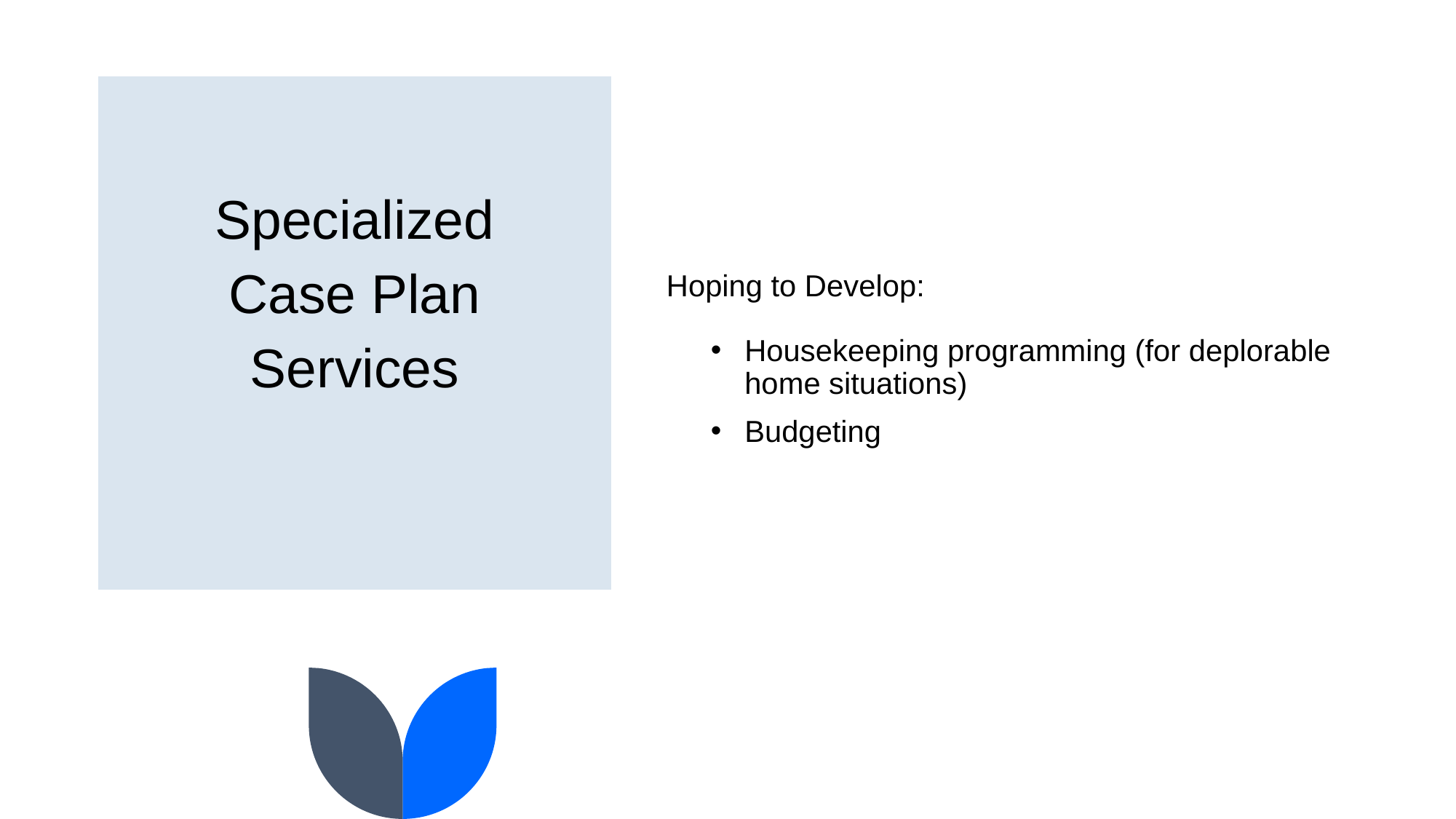

Specialized
Case Plan
Services

Hoping to Develop:
Housekeeping programming (for deplorable home situations)
Budgeting